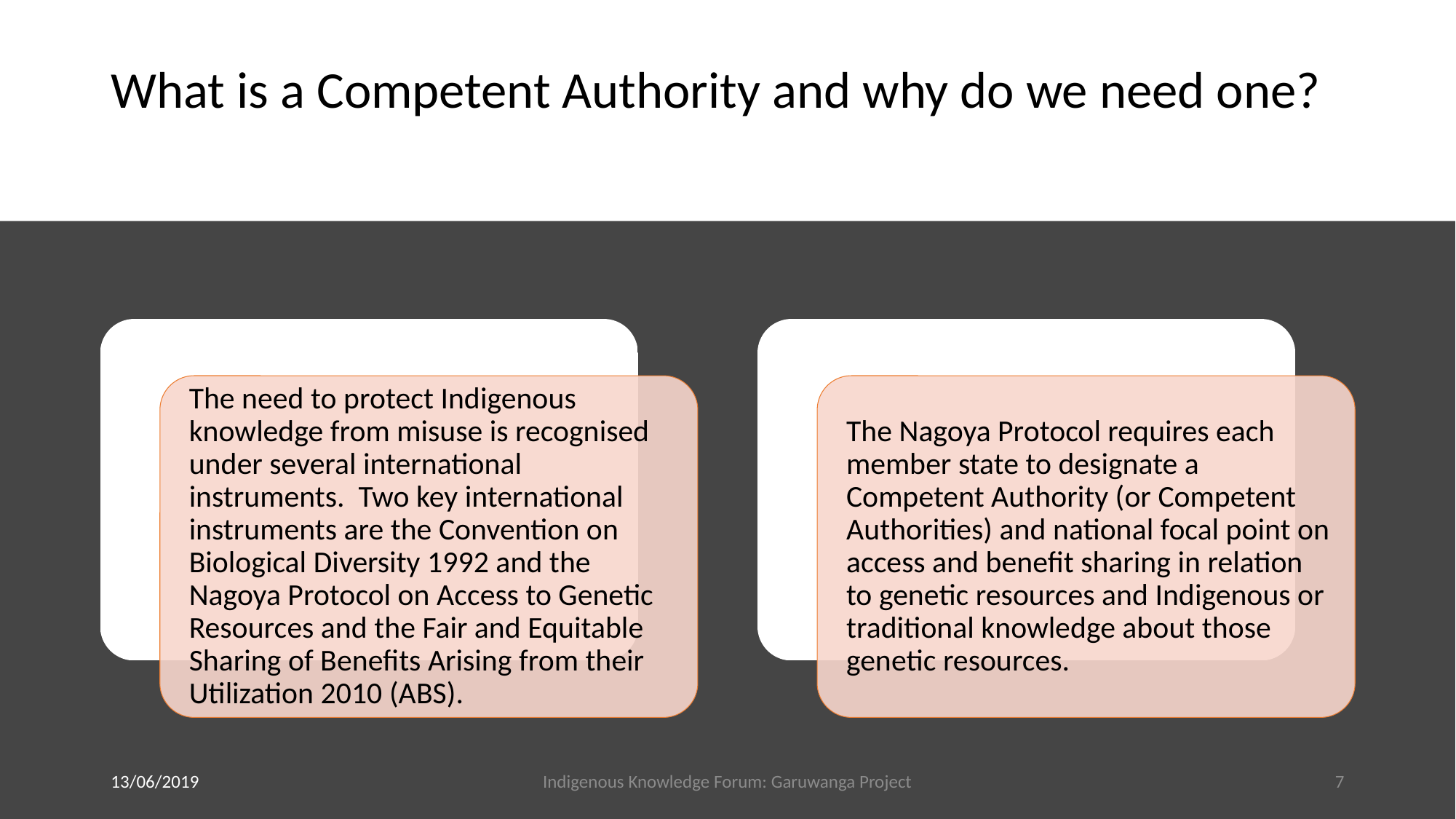

# What is a Competent Authority and why do we need one?
The need to protect Indigenous knowledge from misuse is recognised under several international instruments.  Two key international instruments are the Convention on Biological Diversity 1992 and the Nagoya Protocol on Access to Genetic Resources and the Fair and Equitable Sharing of Benefits Arising from their Utilization 2010 (ABS).
The Nagoya Protocol requires each member state to designate a Competent Authority (or Competent Authorities) and national focal point on access and benefit sharing in relation to genetic resources and Indigenous or traditional knowledge about those genetic resources.
13/06/2019
Indigenous Knowledge Forum: Garuwanga Project
7